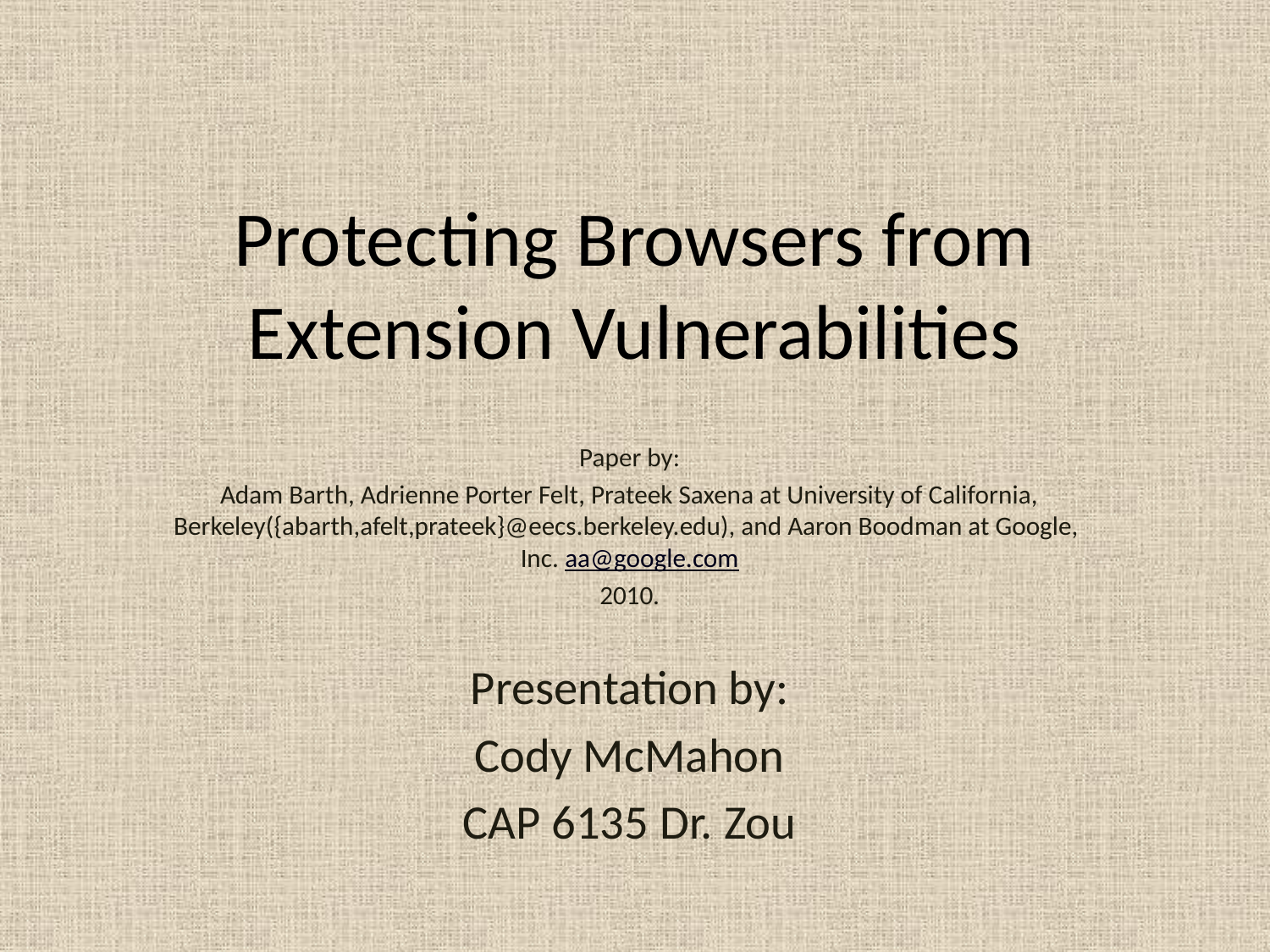

# Protecting Browsers from Extension Vulnerabilities
Paper by:
Adam Barth, Adrienne Porter Felt, Prateek Saxena at University of California, Berkeley({abarth,afelt,prateek}@eecs.berkeley.edu), and Aaron Boodman at Google,  Inc. aa@google.com
2010.

Presentation by:
Cody McMahon
CAP 6135 Dr. Zou